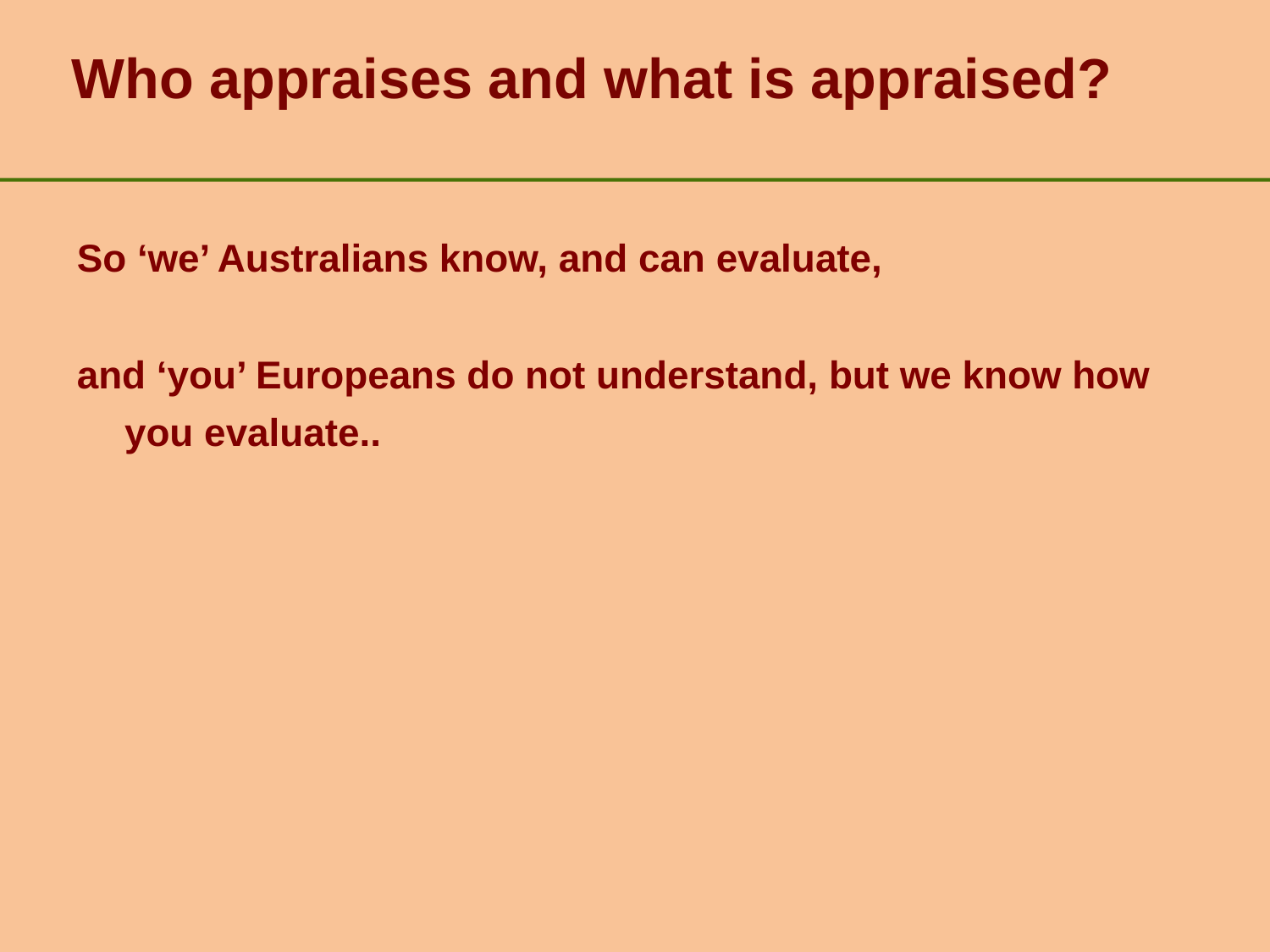

# Who appraises and what is appraised?
So ‘we’ Australians know, and can evaluate,

and ‘you’ Europeans do not understand, but we know how you evaluate..